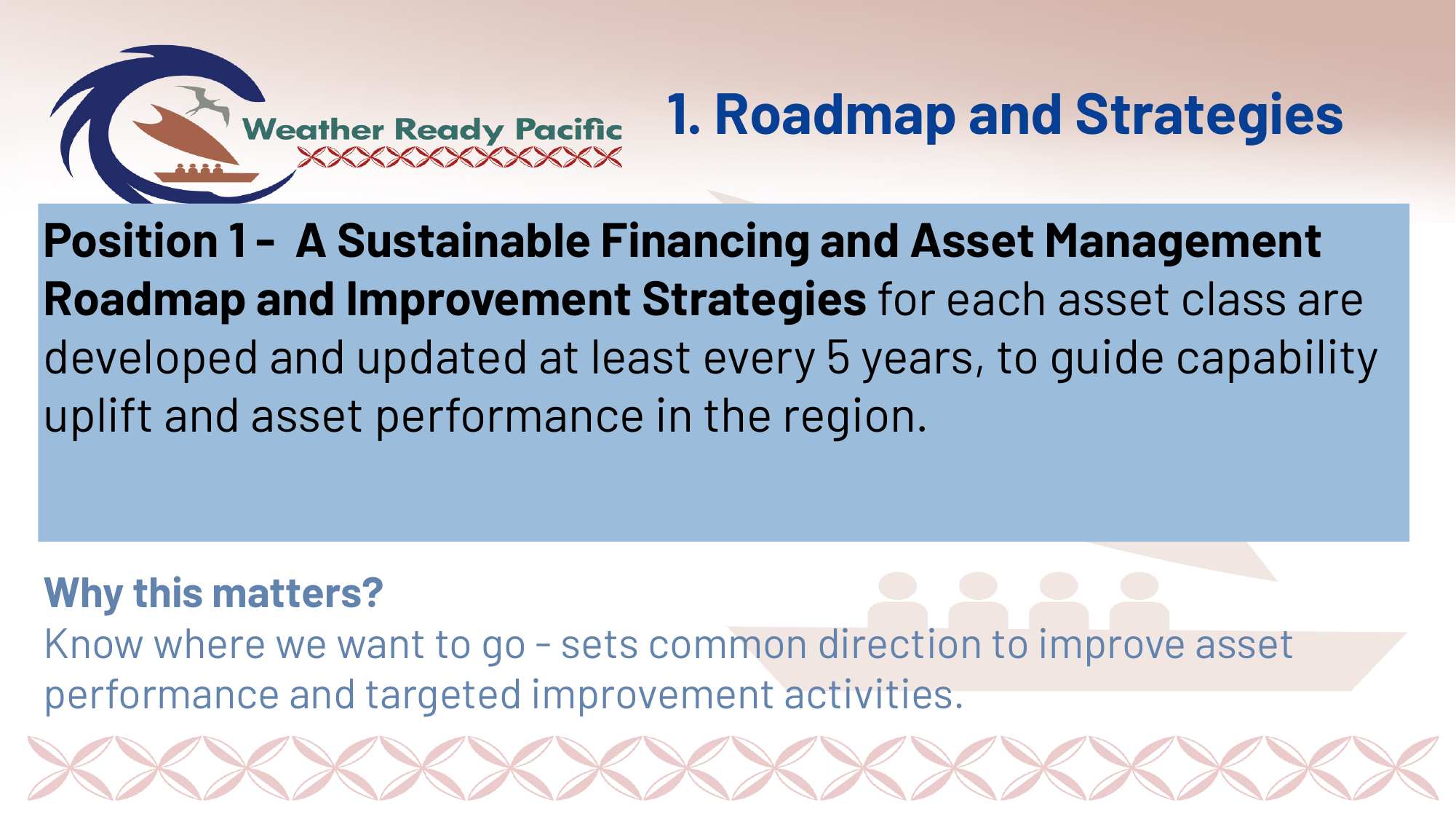

# 1. Roadmap and Strategies
Position 1 -  A Sustainable Financing and Asset Management Roadmap and Improvement Strategies for each asset class are developed and updated at least every 5 years, to guide capability uplift and asset performance in the region.
Why this matters?
Know where we want to go - sets common direction to improve asset performance and targeted improvement activities.